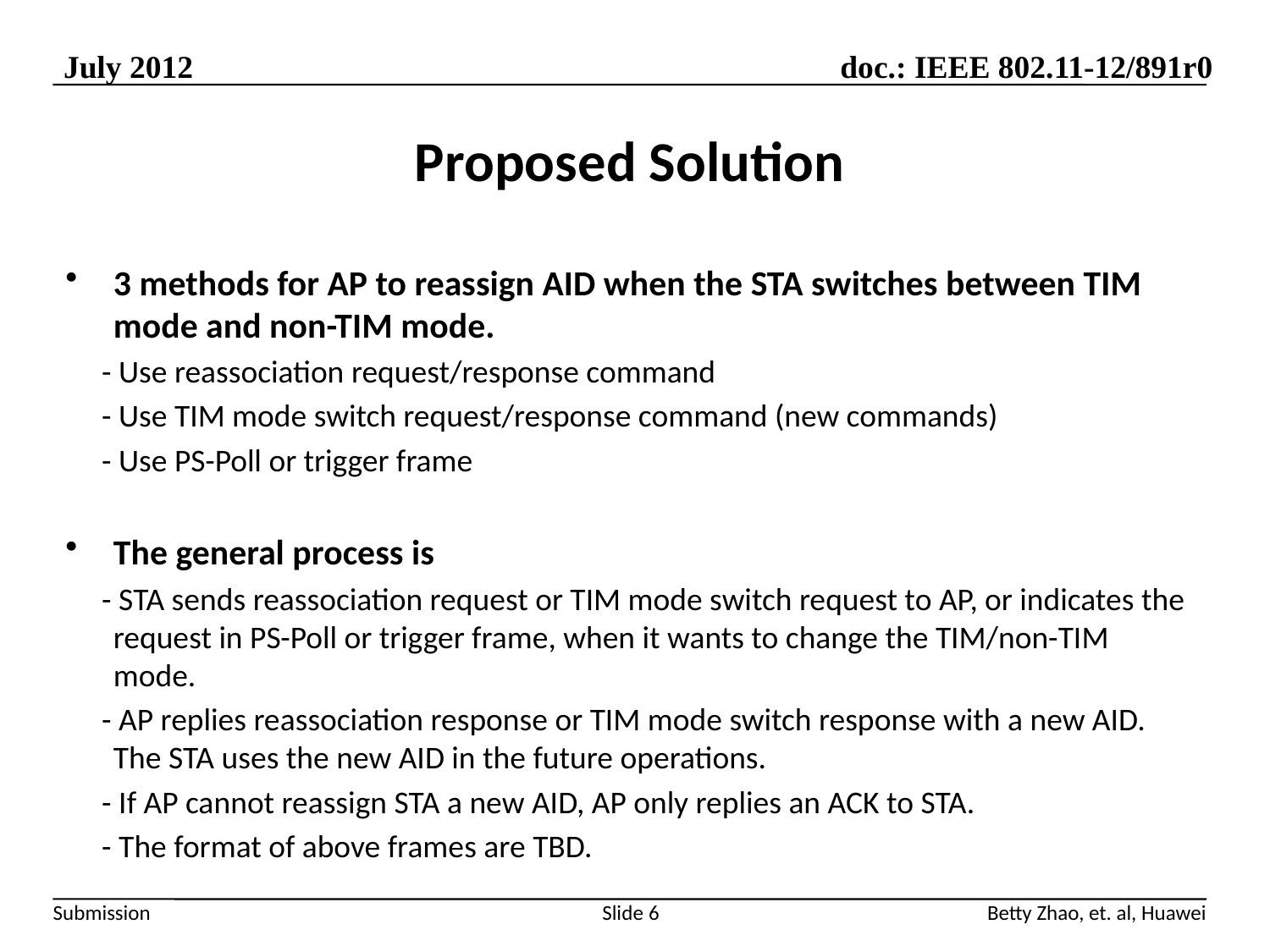

# Proposed Solution
3 methods for AP to reassign AID when the STA switches between TIM mode and non-TIM mode.
     - Use reassociation request/response command
     - Use TIM mode switch request/response command (new commands)
     - Use PS-Poll or trigger frame

The general process is
     - STA sends reassociation request or TIM mode switch request to AP, or indicates the request in PS-Poll or trigger frame, when it wants to change the TIM/non-TIM mode.
     - AP replies reassociation response or TIM mode switch response with a new AID. The STA uses the new AID in the future operations.
     - If AP cannot reassign STA a new AID, AP only replies an ACK to STA.
     - The format of above frames are TBD.
Slide 6
Betty Zhao, et. al, Huawei